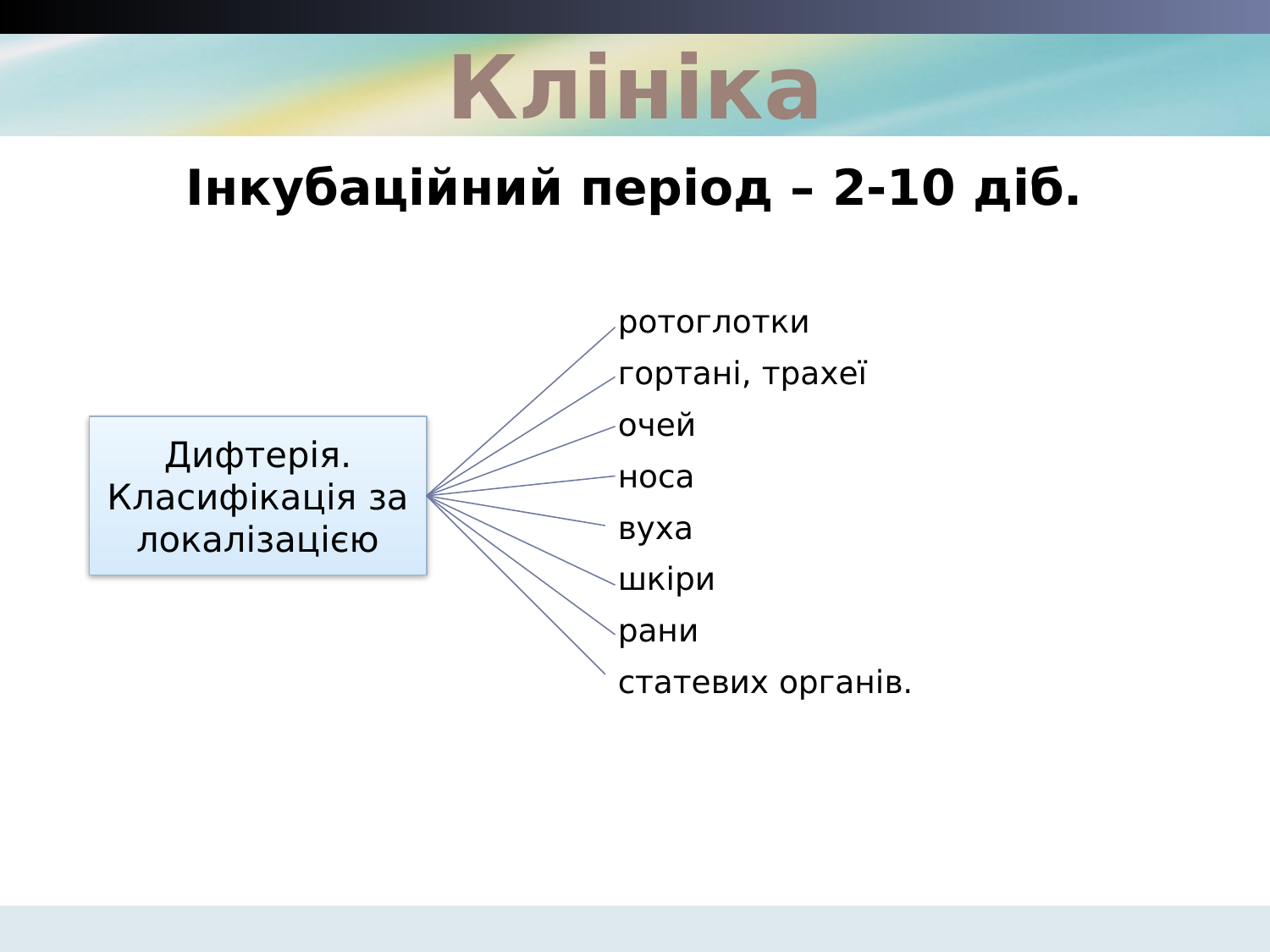

# Клініка
Інкубаційний період – 2-10 діб.

| ротоглотки |
| --- |
| гортані, трахеї |
| очей |
| носа |
| вуха |
| шкіри |
| рани |
| статевих органів. |
Дифтерія.
Класифікація за локалізацією